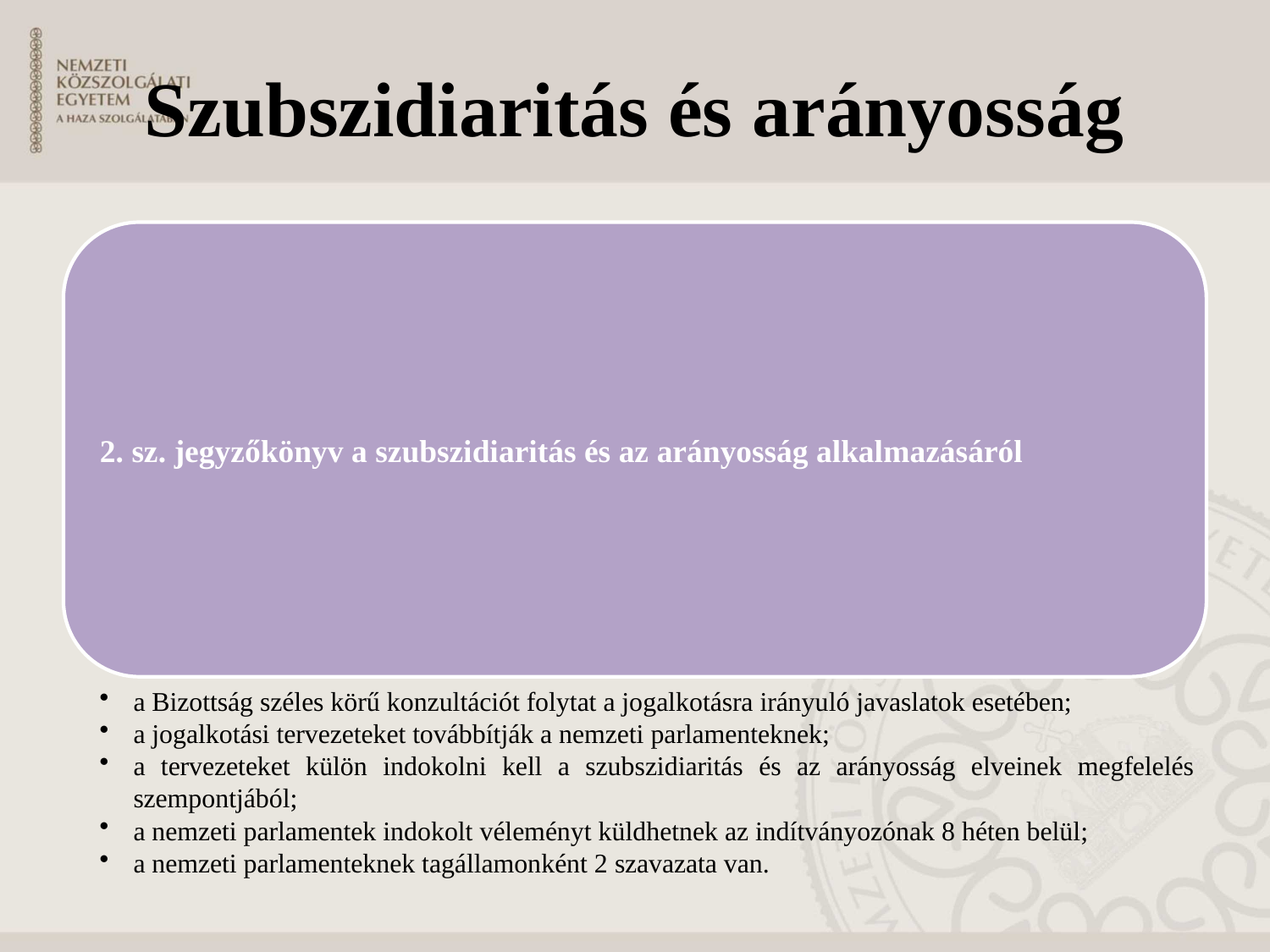

# Szubszidiaritás és arányosság
2. sz. jegyzőkönyv a szubszidiaritás és az arányosság alkalmazásáról
a Bizottság széles körű konzultációt folytat a jogalkotásra irányuló javaslatok esetében;
a jogalkotási tervezeteket továbbítják a nemzeti parlamenteknek;
a tervezeteket külön indokolni kell a szubszidiaritás és az arányosság elveinek megfelelés szempontjából;
a nemzeti parlamentek indokolt véleményt küldhetnek az indítványozónak 8 héten belül;
a nemzeti parlamenteknek tagállamonként 2 szavazata van.